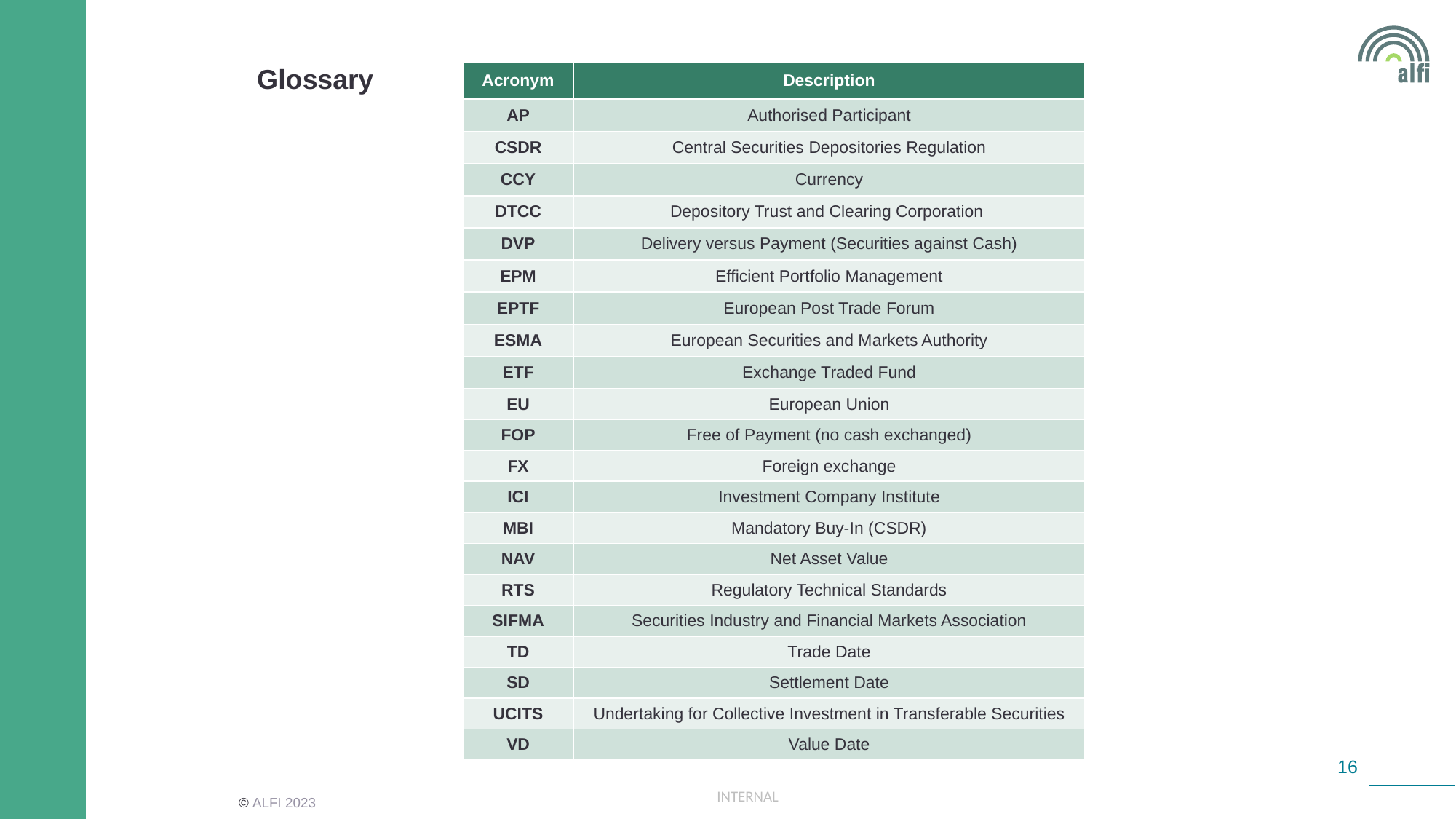

16
Glossary
| Acronym | Description |
| --- | --- |
| AP | Authorised Participant |
| CSDR | Central Securities Depositories Regulation |
| CCY | Currency |
| DTCC | Depository Trust and Clearing Corporation |
| DVP | Delivery versus Payment (Securities against Cash) |
| EPM | Efficient Portfolio Management |
| EPTF | European Post Trade Forum |
| ESMA | European Securities and Markets Authority |
| ETF | Exchange Traded Fund |
| EU | European Union |
| FOP | Free of Payment (no cash exchanged) |
| FX | Foreign exchange |
| ICI | Investment Company Institute |
| MBI | Mandatory Buy-In (CSDR) |
| NAV | Net Asset Value |
| RTS | Regulatory Technical Standards |
| SIFMA | Securities Industry and Financial Markets Association |
| TD | Trade Date |
| SD | Settlement Date |
| UCITS | Undertaking for Collective Investment in Transferable Securities |
| VD | Value Date |
INTERNAL
© ALFI 2023